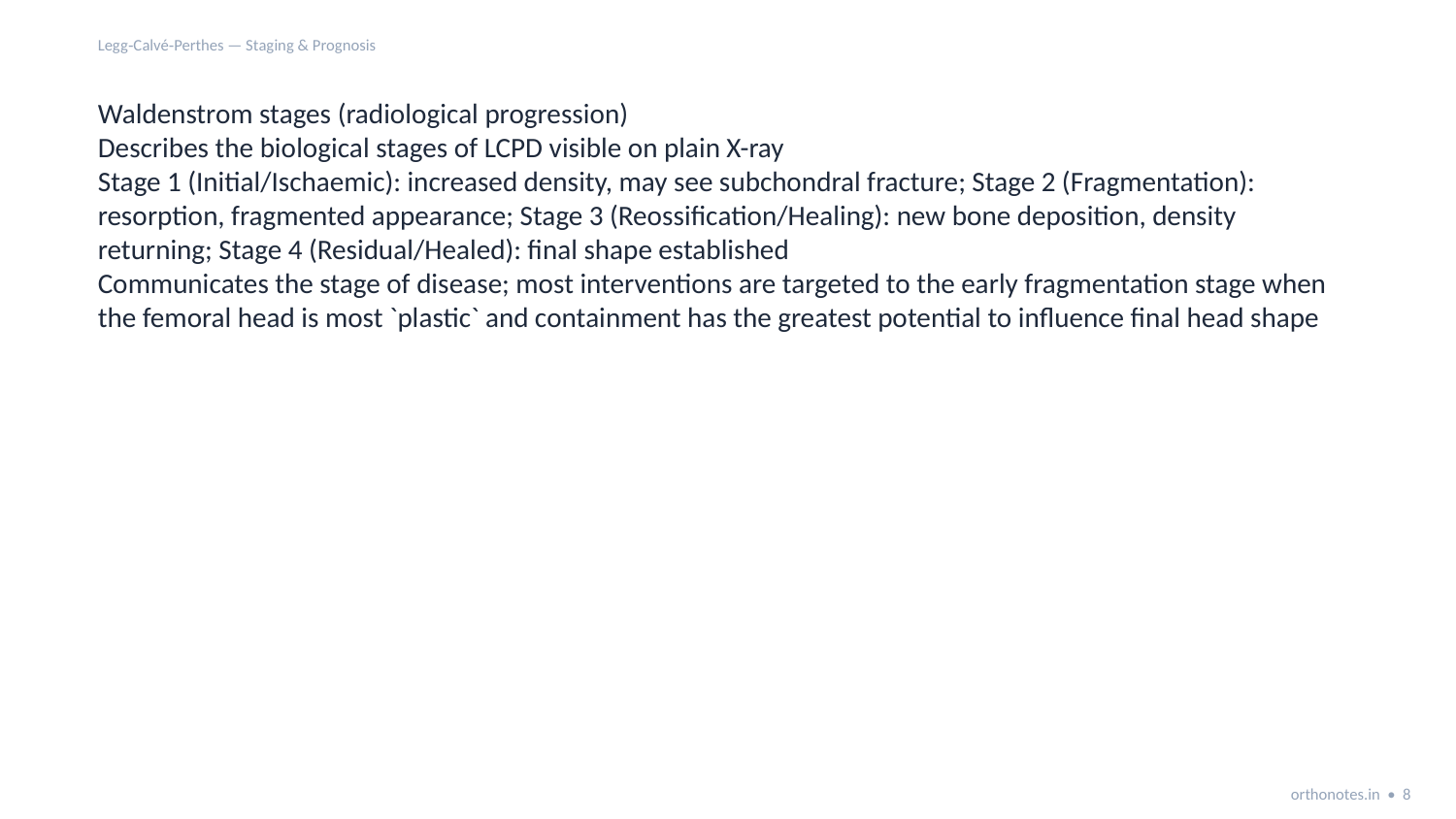

Legg‑Calvé‑Perthes — Staging & Prognosis
Waldenstrom stages (radiological progression)
Describes the biological stages of LCPD visible on plain X-ray
Stage 1 (Initial/Ischaemic): increased density, may see subchondral fracture; Stage 2 (Fragmentation): resorption, fragmented appearance; Stage 3 (Reossification/Healing): new bone deposition, density returning; Stage 4 (Residual/Healed): final shape established
Communicates the stage of disease; most interventions are targeted to the early fragmentation stage when the femoral head is most `plastic` and containment has the greatest potential to influence final head shape
orthonotes.in  •  8